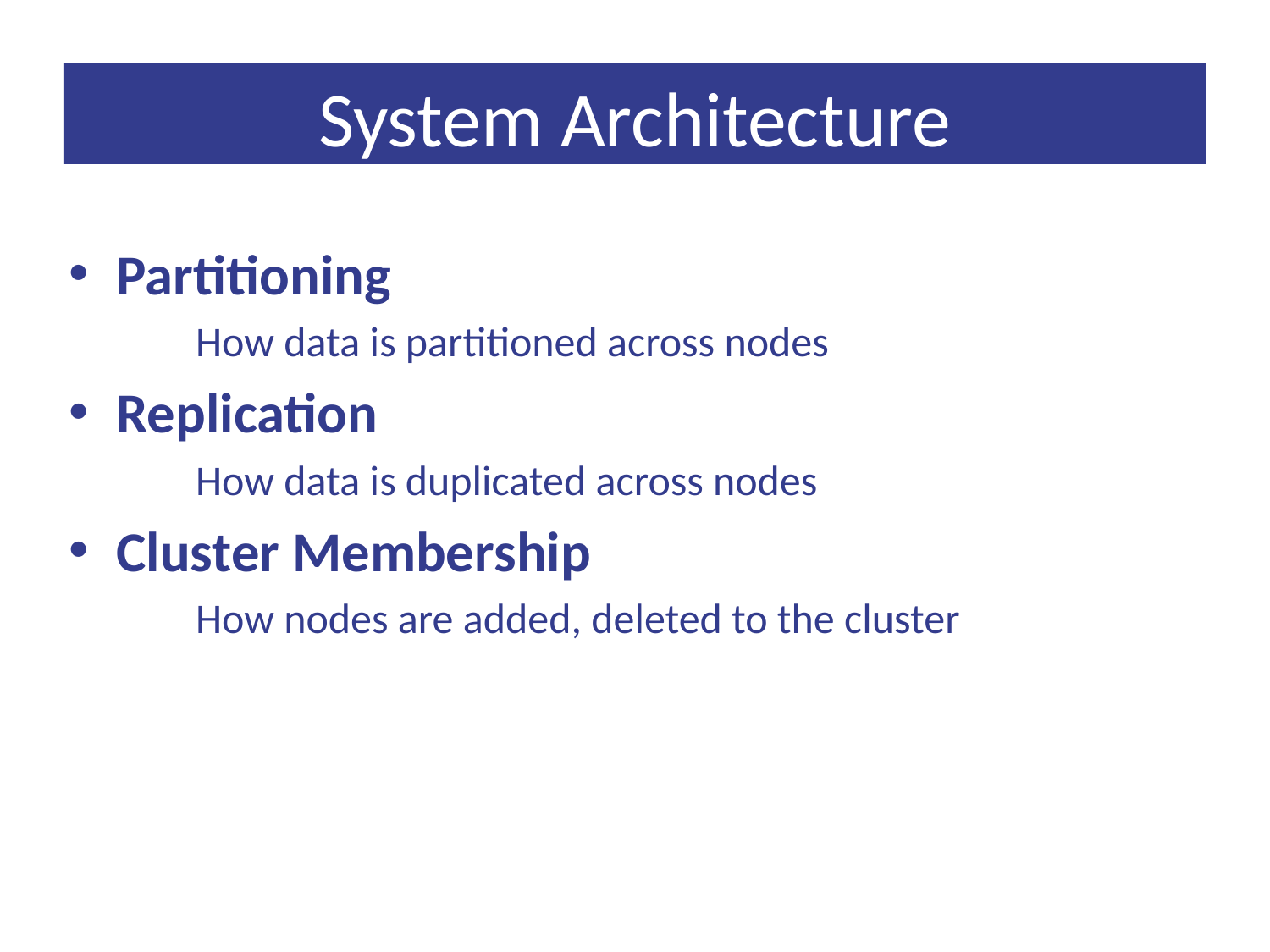

System Architecture
Partitioning
How data is partitioned across nodes
Replication
How data is duplicated across nodes
Cluster Membership
How nodes are added, deleted to the cluster